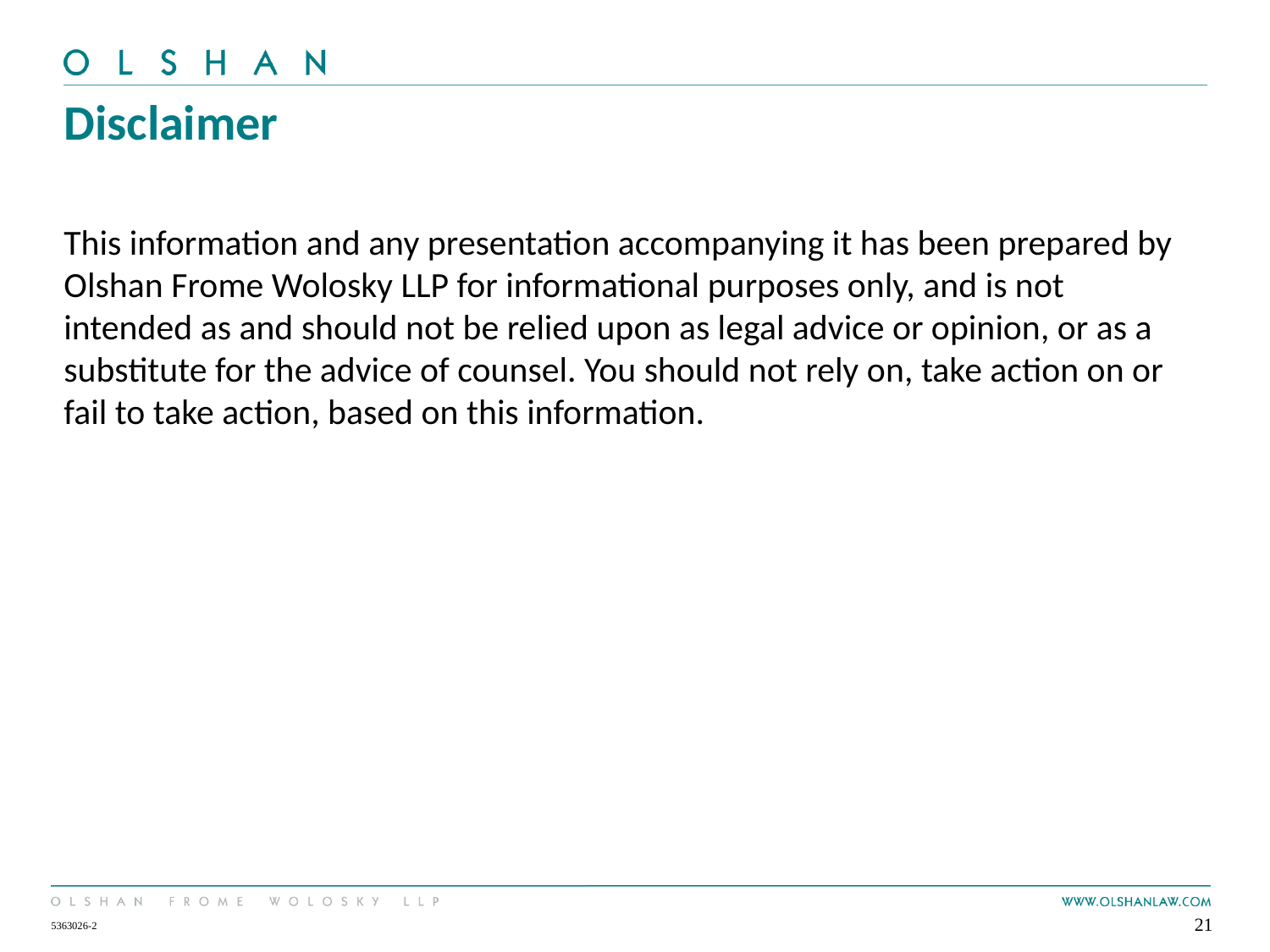

# Disclaimer
This information and any presentation accompanying it has been prepared by Olshan Frome Wolosky LLP for informational purposes only, and is not intended as and should not be relied upon as legal advice or opinion, or as a substitute for the advice of counsel. You should not rely on, take action on or fail to take action, based on this information.
21